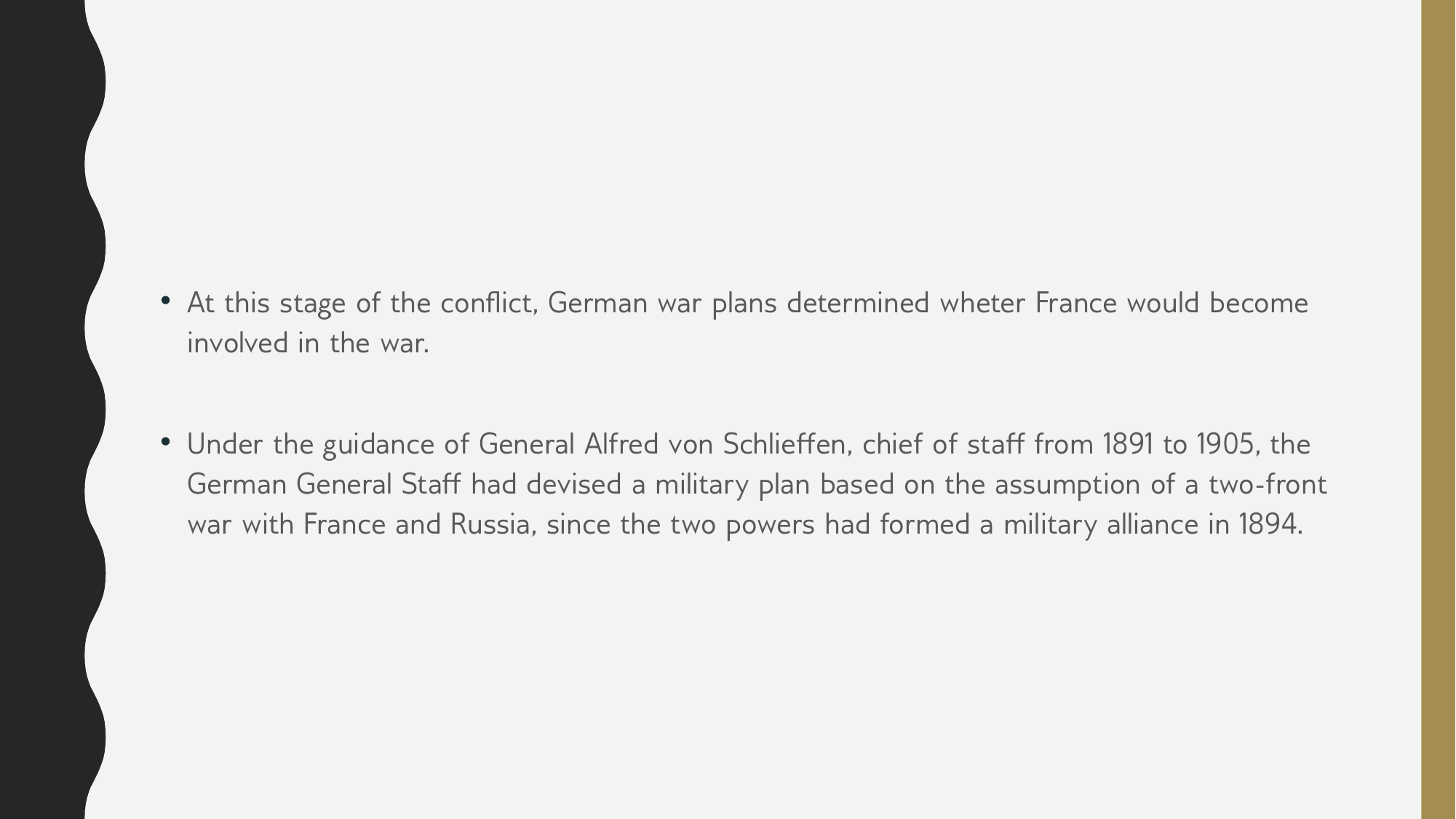

#
At this stage of the conflict, German war plans determined wheter France would become involved in the war.

Under the guidance of General Alfred von Schlieffen, chief of staff from 1891 to 1905, the German General Staff had devised a military plan based on the assumption of a two-front war with France and Russia, since the two powers had formed a military alliance in 1894.